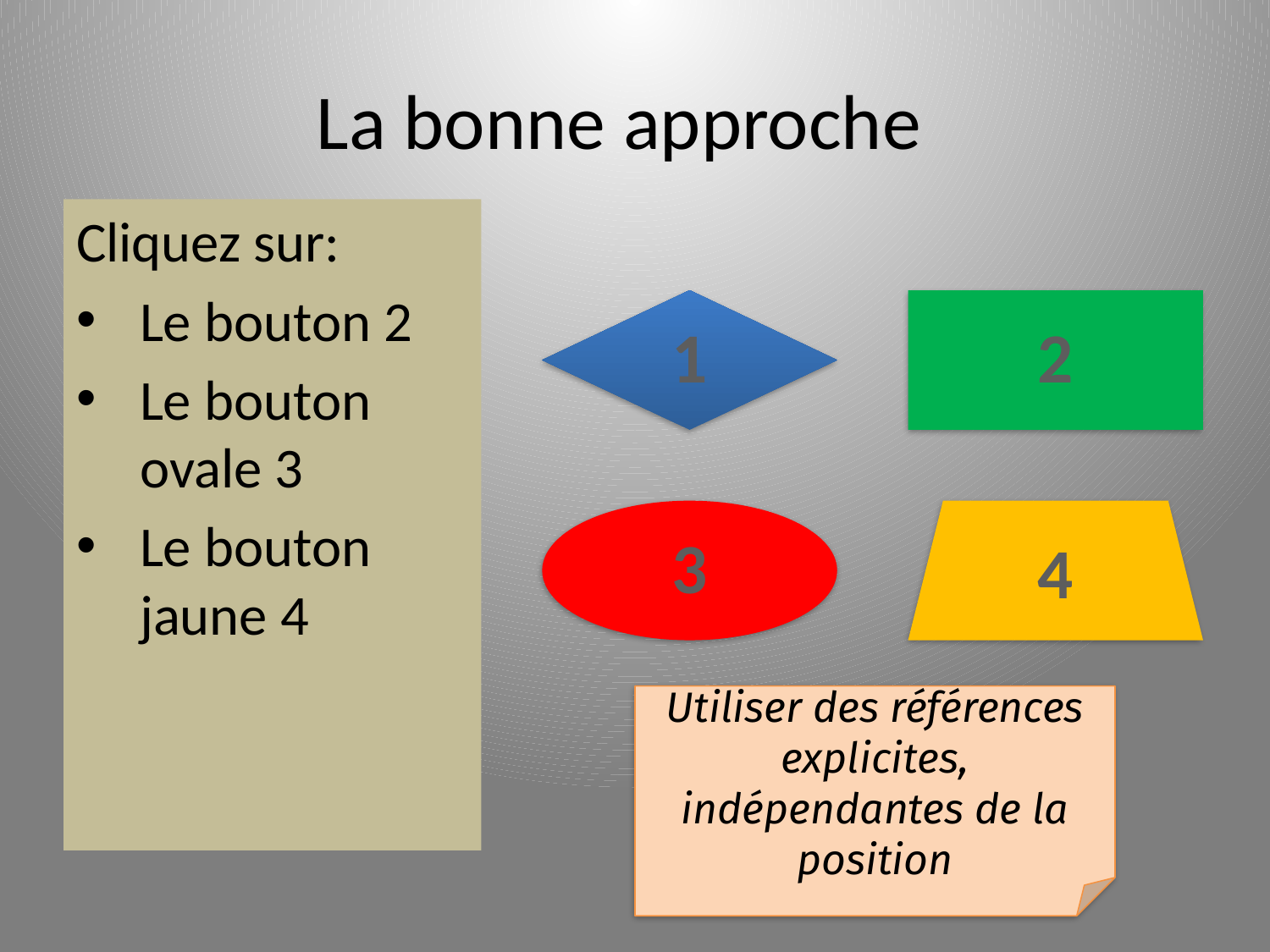

# La bonne approche
1
2
3
4
Cliquez sur:
Le bouton 2
Le bouton ovale 3
Le bouton jaune 4
Utiliser des références explicites, indépendantes de la position